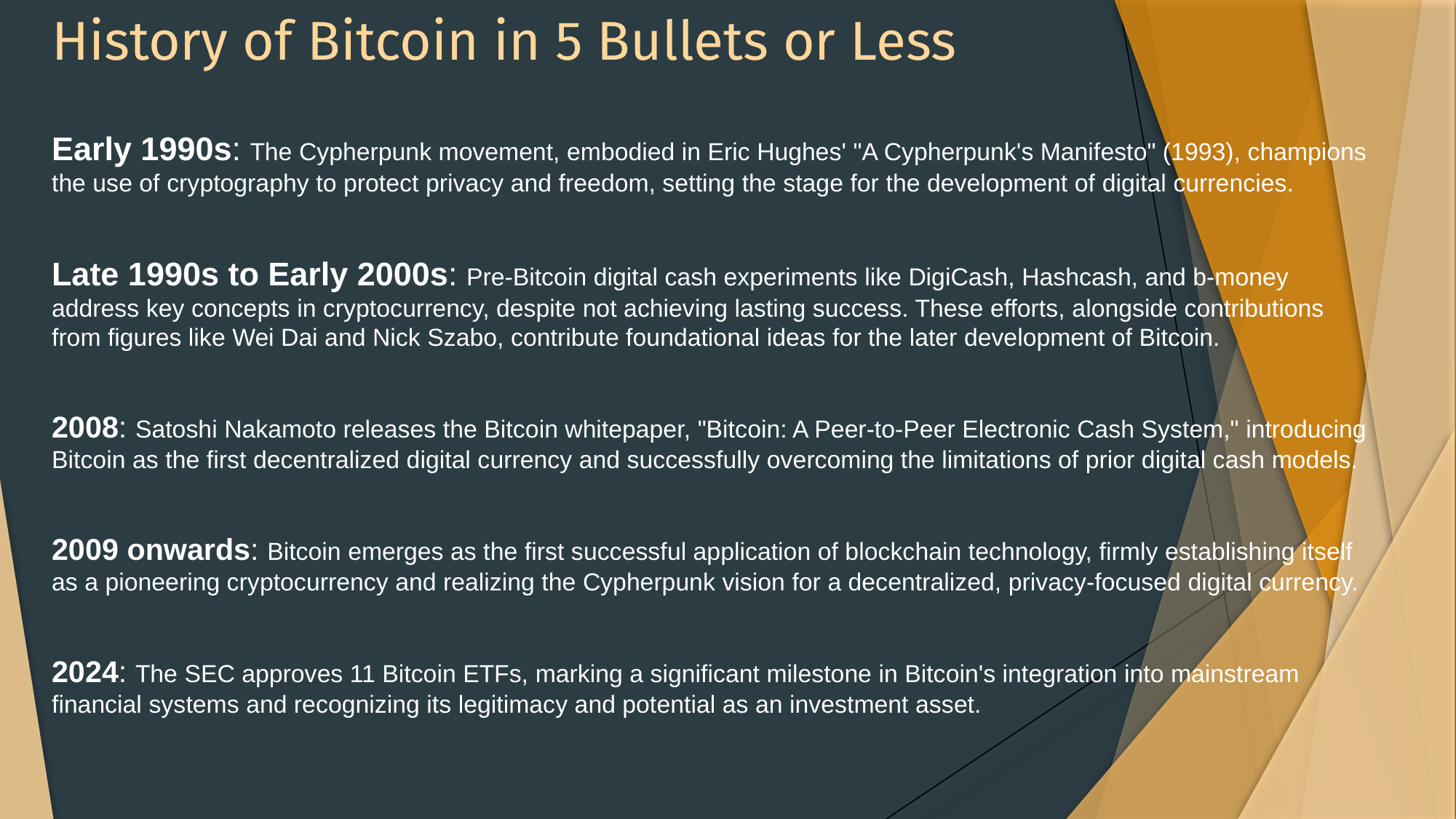

# History of Bitcoin in 5 Bullets or Less
Early 1990s: The Cypherpunk movement, embodied in Eric Hughes' "A Cypherpunk's Manifesto" (1993), champions the use of cryptography to protect privacy and freedom, setting the stage for the development of digital currencies.

Late 1990s to Early 2000s: Pre-Bitcoin digital cash experiments like DigiCash, Hashcash, and b-money address key concepts in cryptocurrency, despite not achieving lasting success. These efforts, alongside contributions from figures like Wei Dai and Nick Szabo, contribute foundational ideas for the later development of Bitcoin.

2008: Satoshi Nakamoto releases the Bitcoin whitepaper, "Bitcoin: A Peer-to-Peer Electronic Cash System," introducing Bitcoin as the first decentralized digital currency and successfully overcoming the limitations of prior digital cash models.

2009 onwards: Bitcoin emerges as the first successful application of blockchain technology, firmly establishing itself as a pioneering cryptocurrency and realizing the Cypherpunk vision for a decentralized, privacy-focused digital currency.

2024: The SEC approves 11 Bitcoin ETFs, marking a significant milestone in Bitcoin's integration into mainstream financial systems and recognizing its legitimacy and potential as an investment asset.